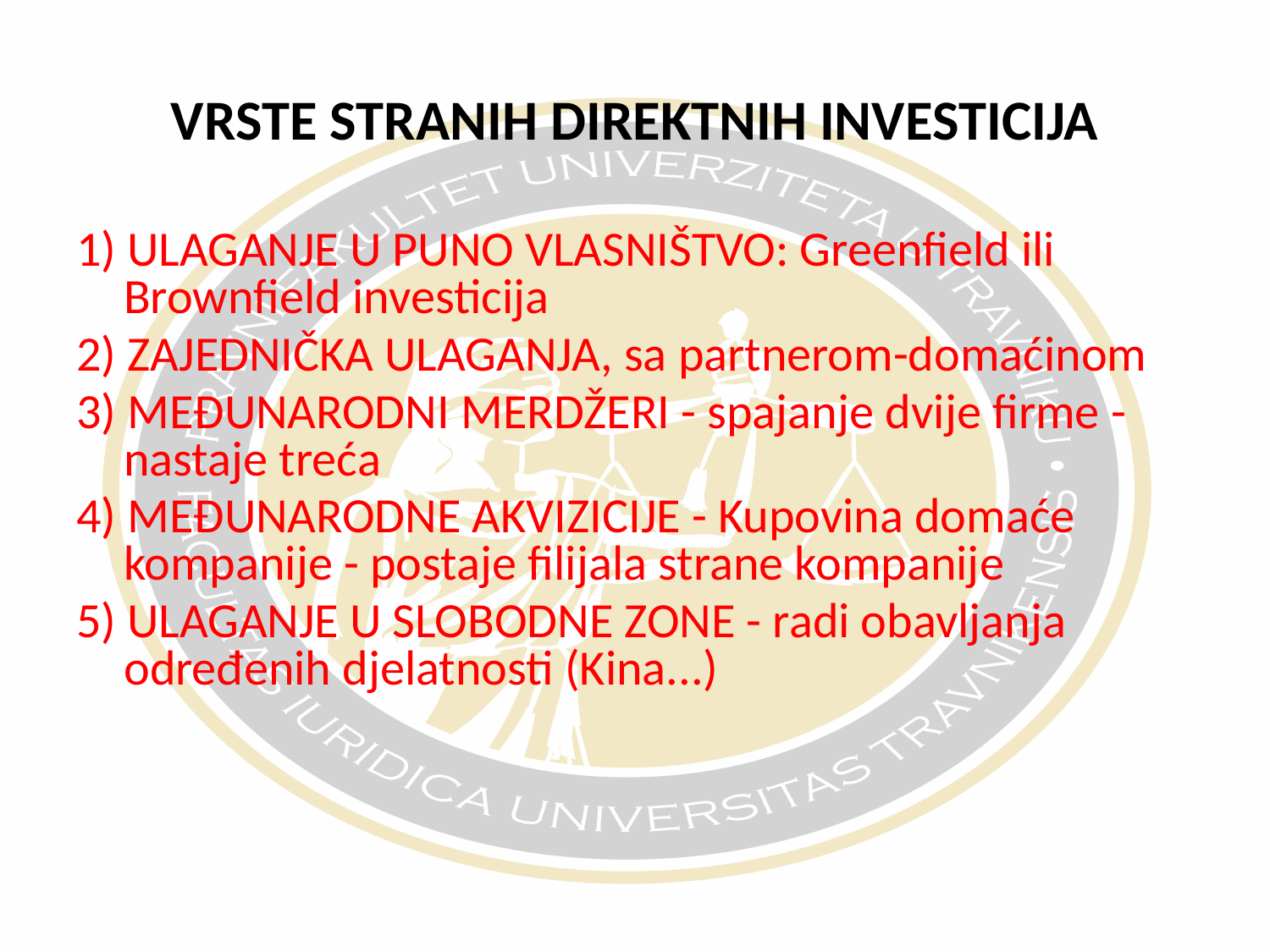

VRSTE STRANIH DIREKTNIH INVESTICIJA
1) ULAGANJE U PUNO VLASNIŠTVO: Greenfield ili Brownfield investicija
2) ZAJEDNIČKA ULAGANJA, sa partnerom-domaćinom
3) MEĐUNARODNI MERDŽERI - spajanje dvije firme - nastaje treća
4) MEĐUNARODNE AKVIZICIJE - Kupovina domaće kompanije - postaje filijala strane kompanije
5) ULAGANJE U SLOBODNE ZONE - radi obavljanja određenih djelatnosti (Kina...)